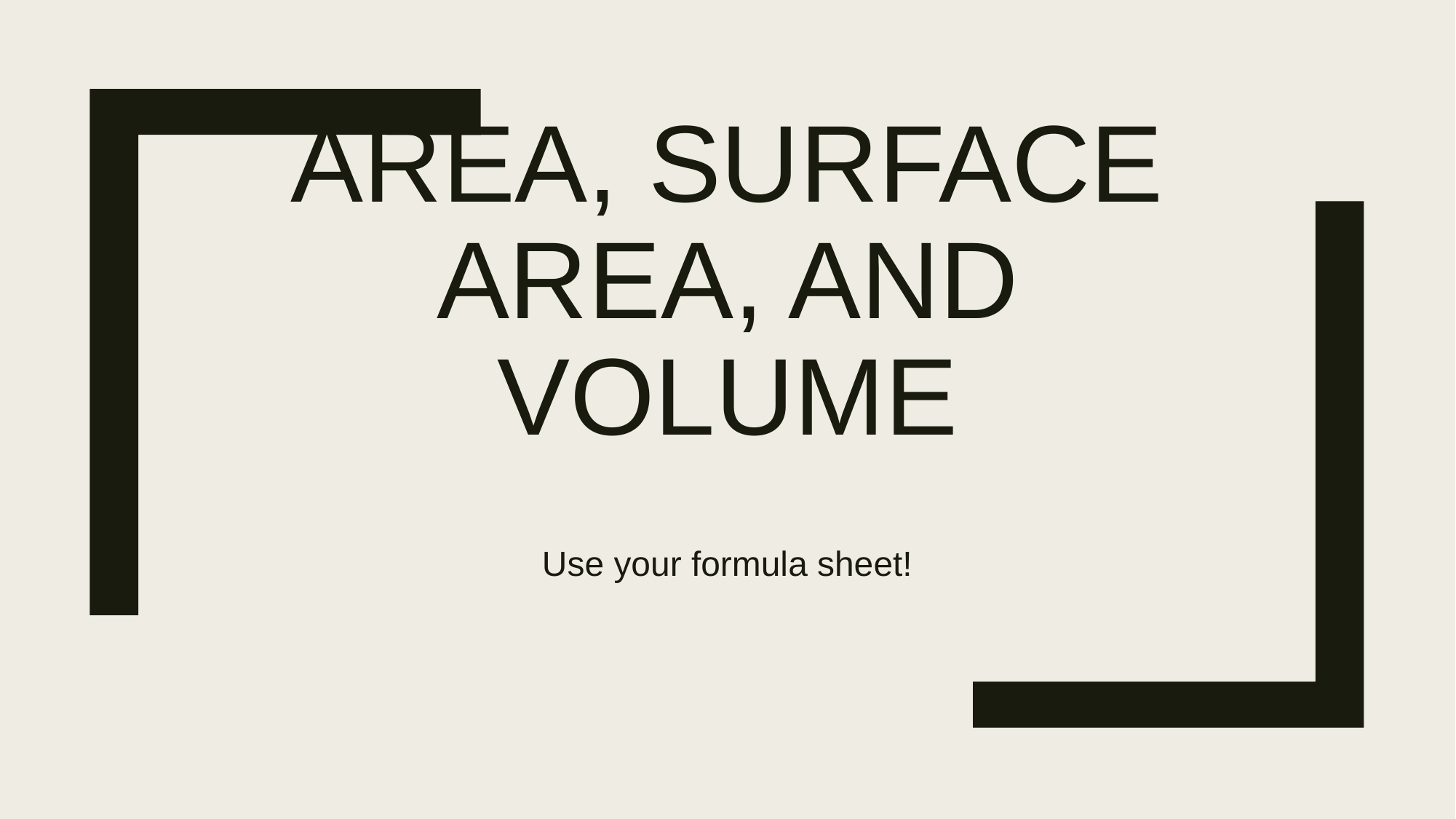

# Area, Surface Area, and Volume
Use your formula sheet!